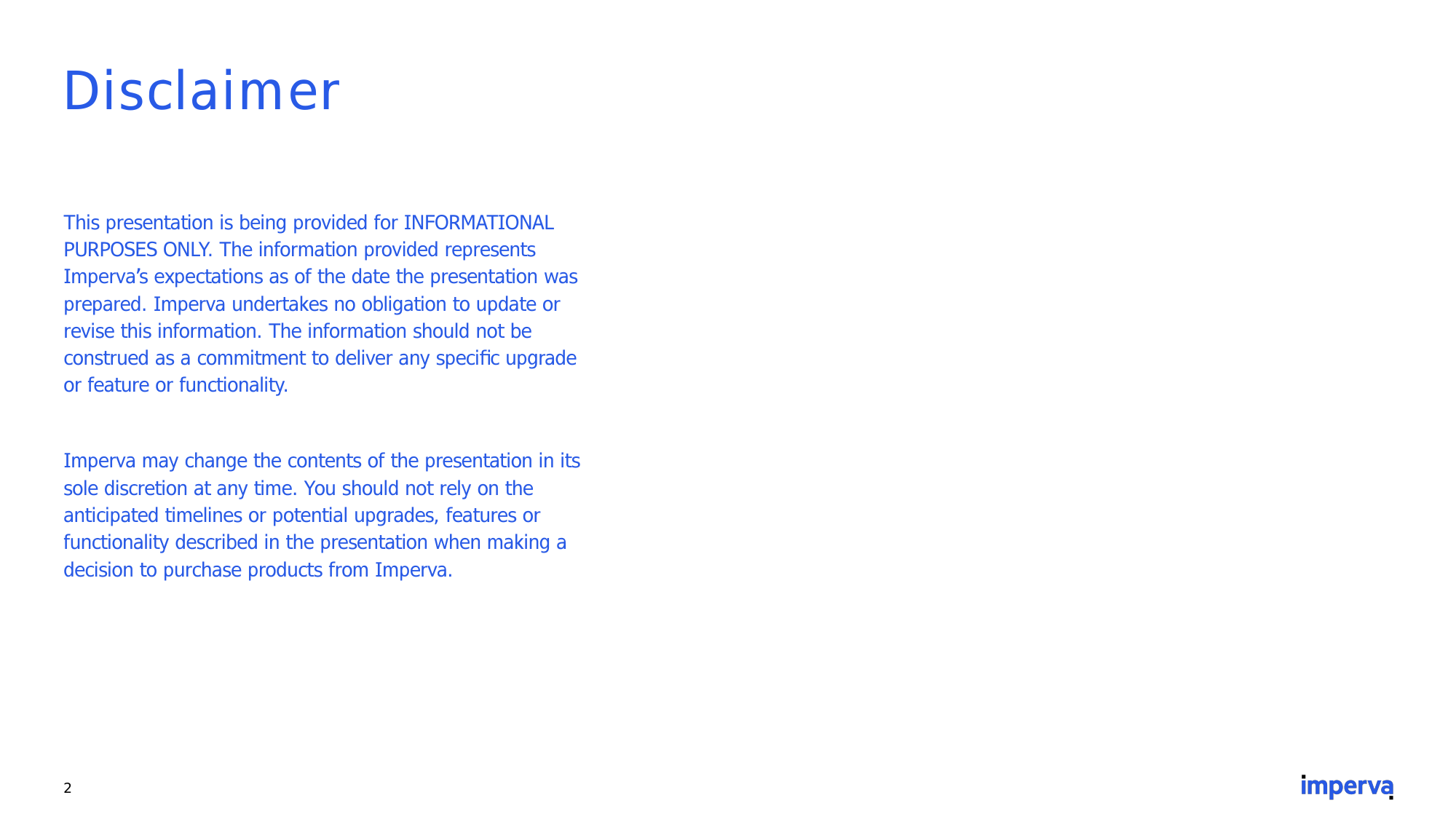

# Disclaimer
This presentation is being provided for INFORMATIONAL PURPOSES ONLY. The information provided represents Imperva’s expectations as of the date the presentation was prepared. Imperva undertakes no obligation to update or revise this information. The information should not be construed as a commitment to deliver any specific upgrade or feature or functionality.

Imperva may change the contents of the presentation in its sole discretion at any time. You should not rely on the anticipated timelines or potential upgrades, features or functionality described in the presentation when making a decision to purchase products from Imperva.
2